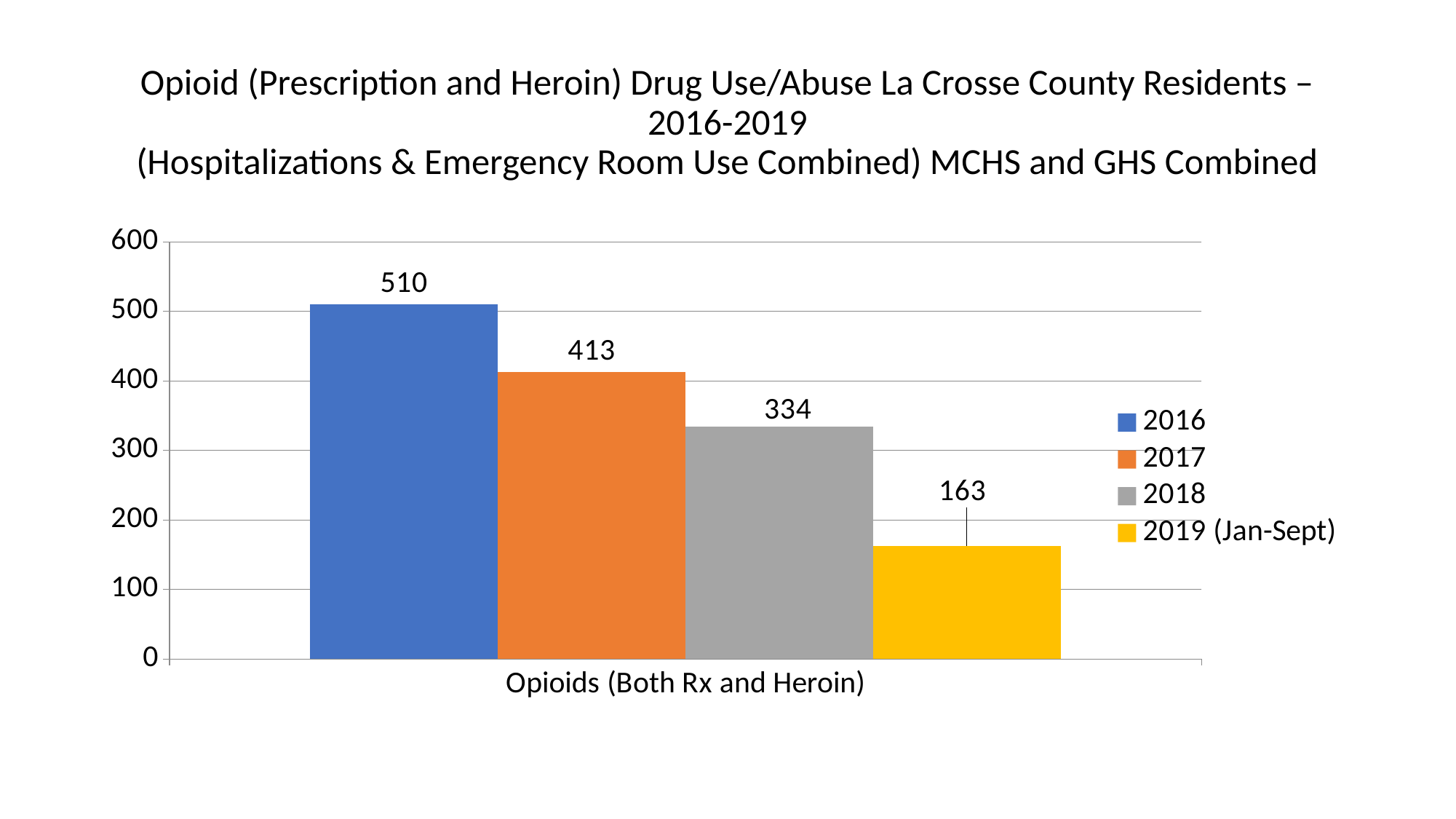

# Opioid (Prescription and Heroin) Drug Use/Abuse La Crosse County Residents – 2016-2019 (Hospitalizations & Emergency Room Use Combined) MCHS and GHS Combined

### Chart

| Category | 2016 | 2017 | 2018 | 2019 (Jan-Sept) |
|---|---|---|---|---|
| Opioids (Both Rx and Heroin) | 510.0 | 413.0 | 334.0 | 163.0 |